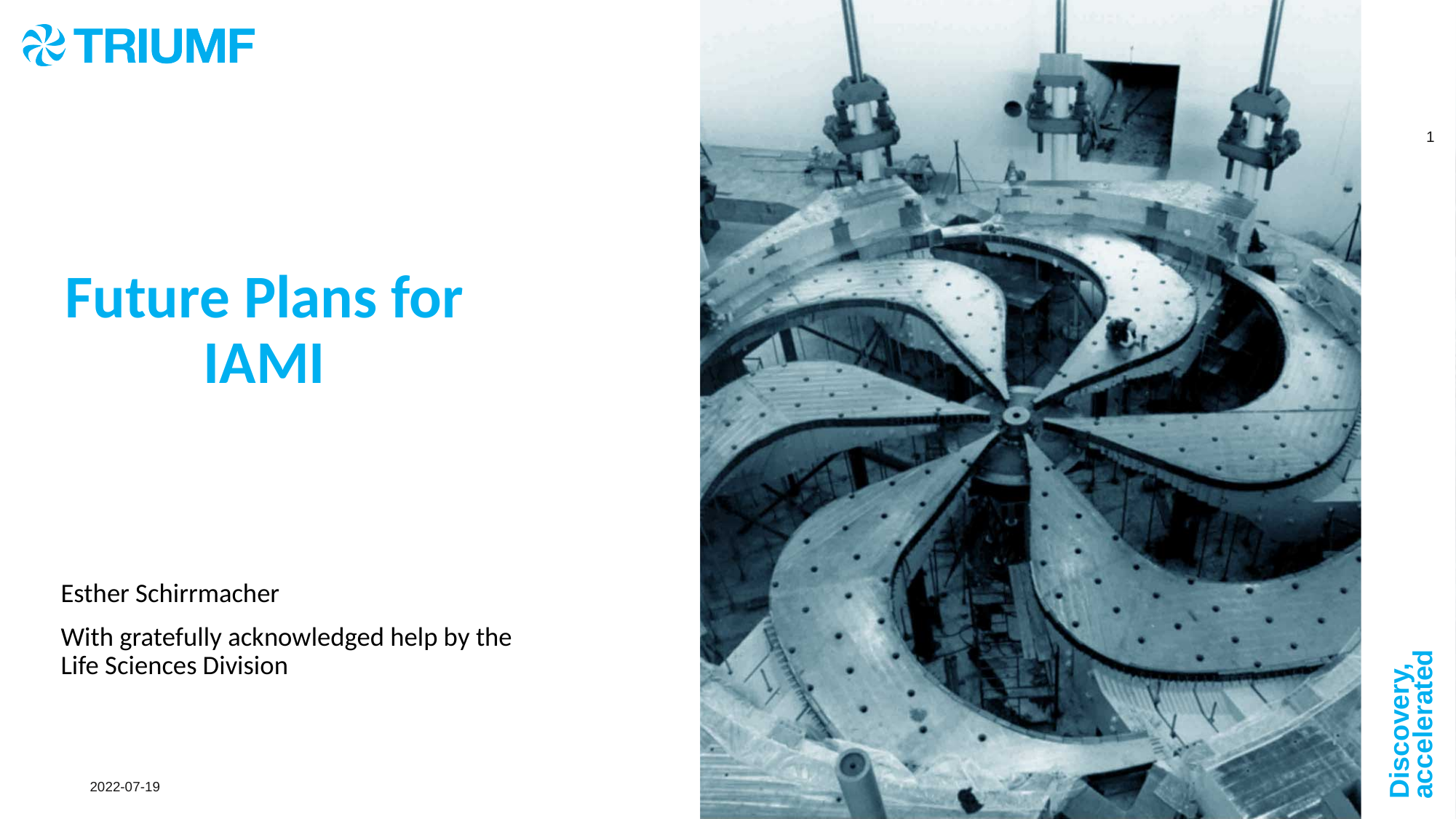

# Future Plans for IAMI
Esther Schirrmacher
With gratefully acknowledged help by the Life Sciences Division